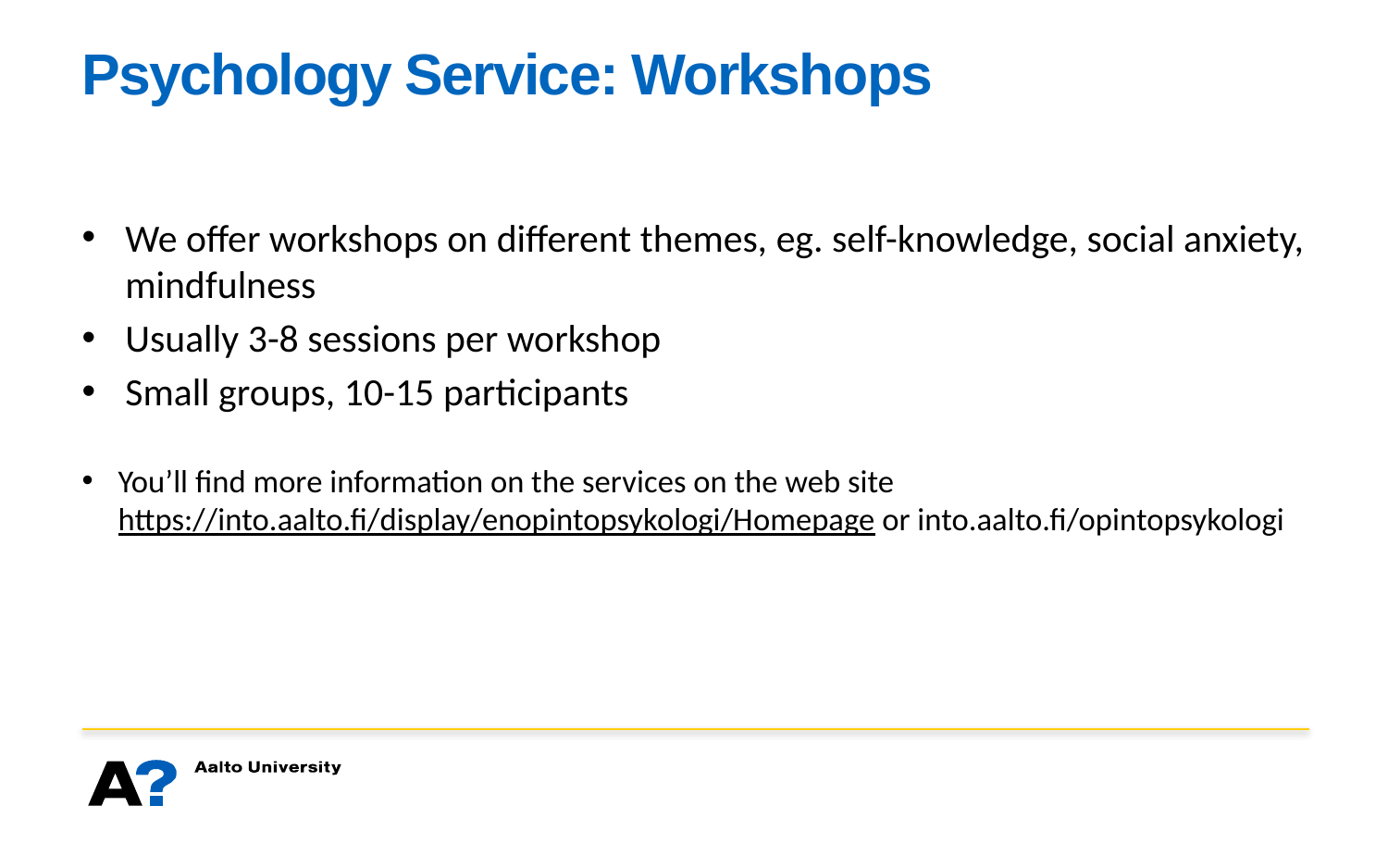

# Psychology Service: Workshops
We offer workshops on different themes, eg. self-knowledge, social anxiety, mindfulness
Usually 3-8 sessions per workshop
Small groups, 10-15 participants

You’ll find more information on the services on the web site https://into.aalto.fi/display/enopintopsykologi/Homepage or into.aalto.fi/opintopsykologi